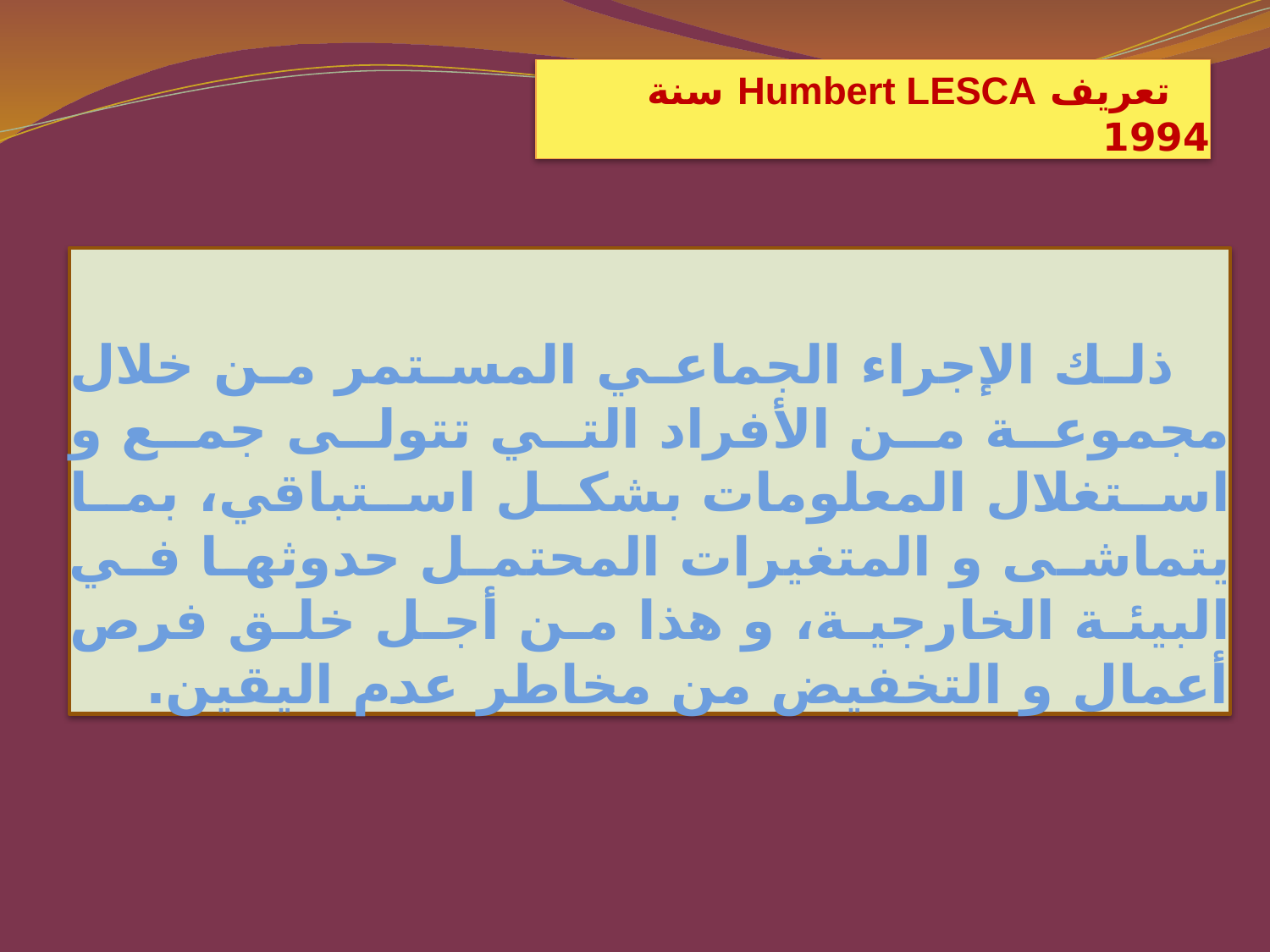

# تعريف Humbert LESCA سنة 1994

   ذلك الإجراء الجماعي المستمر من خلال مجموعة من الأفراد التي تتولى جمع و استغلال المعلومات بشكل استباقي، بما يتماشى و المتغيرات المحتمل حدوثها في البيئة الخارجية، و هذا من أجل خلق فرص أعمال و التخفيض من مخاطر عدم اليقين.